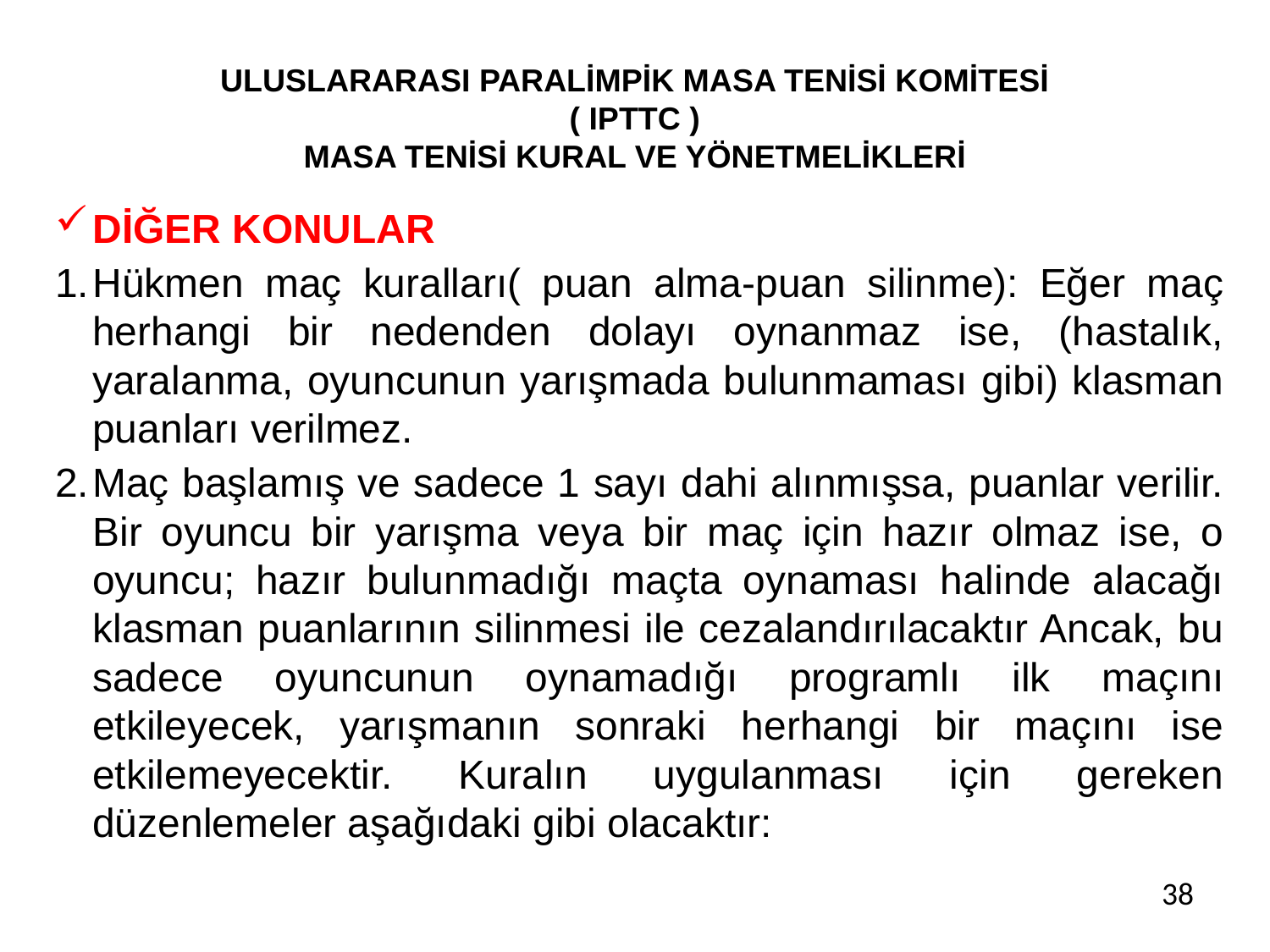

# ULUSLARARASI PARALİMPİK MASA TENİSİ KOMİTESİ ( IPTTC ) MASA TENİSİ KURAL VE YÖNETMELİKLERİ
DİĞER KONULAR
Hükmen maç kuralları( puan alma-puan silinme): Eğer maç herhangi bir nedenden dolayı oynanmaz ise, (hastalık, yaralanma, oyuncunun yarışmada bulunmaması gibi) klasman puanları verilmez.
Maç başlamış ve sadece 1 sayı dahi alınmışsa, puanlar verilir. Bir oyuncu bir yarışma veya bir maç için hazır olmaz ise, o oyuncu; hazır bulunmadığı maçta oynaması halinde alacağı klasman puanlarının silinmesi ile cezalandırılacaktır Ancak, bu sadece oyuncunun oynamadığı programlı ilk maçını etkileyecek, yarışmanın sonraki herhangi bir maçını ise etkilemeyecektir. Kuralın uygulanması için gereken düzenlemeler aşağıdaki gibi olacaktır:

38